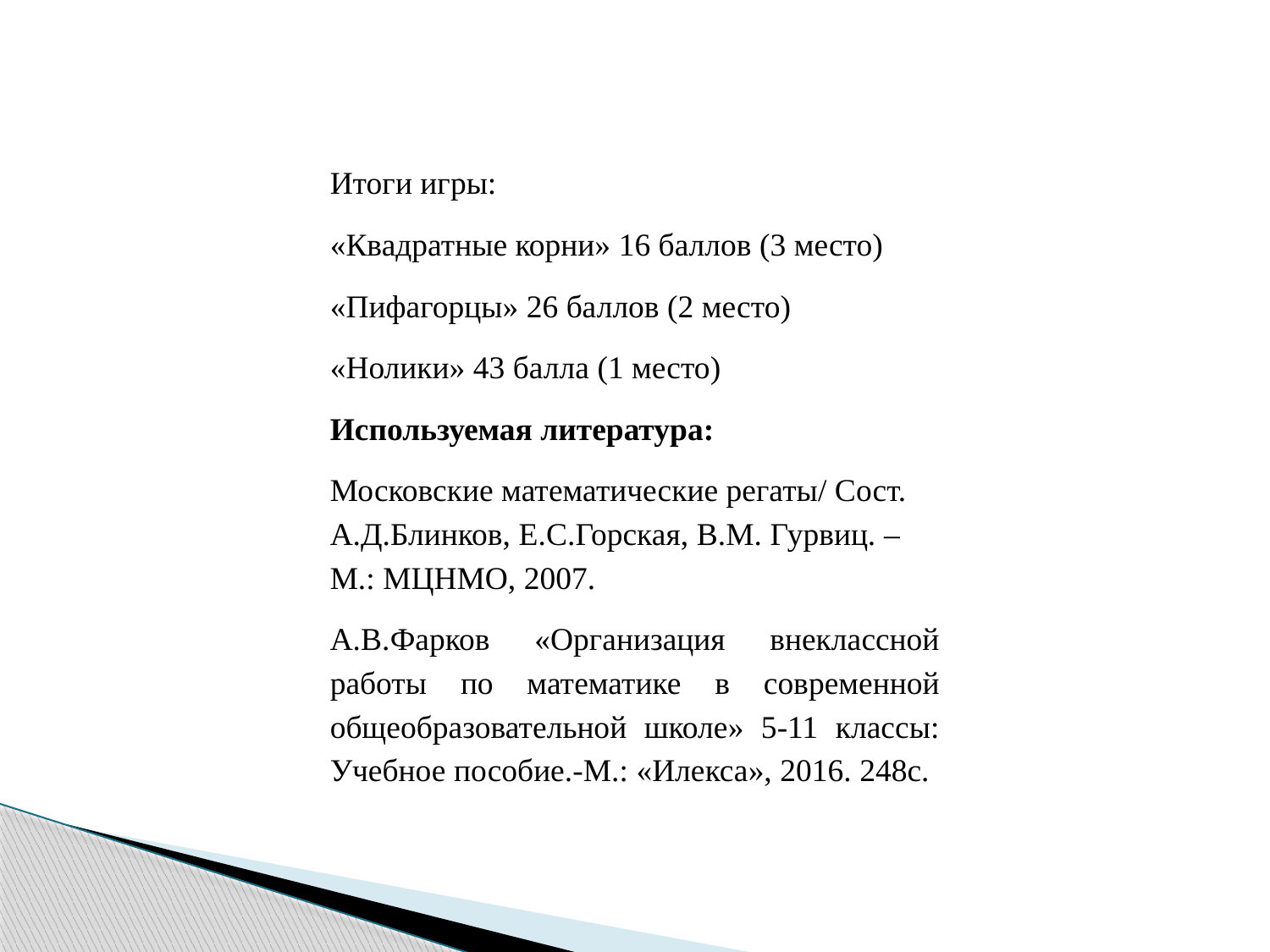

Итоги игры:
«Квадратные корни» 16 баллов (3 место)
«Пифагорцы» 26 баллов (2 место)
«Нолики» 43 балла (1 место)
Используемая литература:
Московские математические регаты/ Сост. А.Д.Блинков, Е.С.Горская, В.М. Гурвиц. – М.: МЦНМО, 2007.
А.В.Фарков «Организация внеклассной работы по математике в современной общеобразовательной школе» 5-11 классы: Учебное пособие.-М.: «Илекса», 2016. 248с.